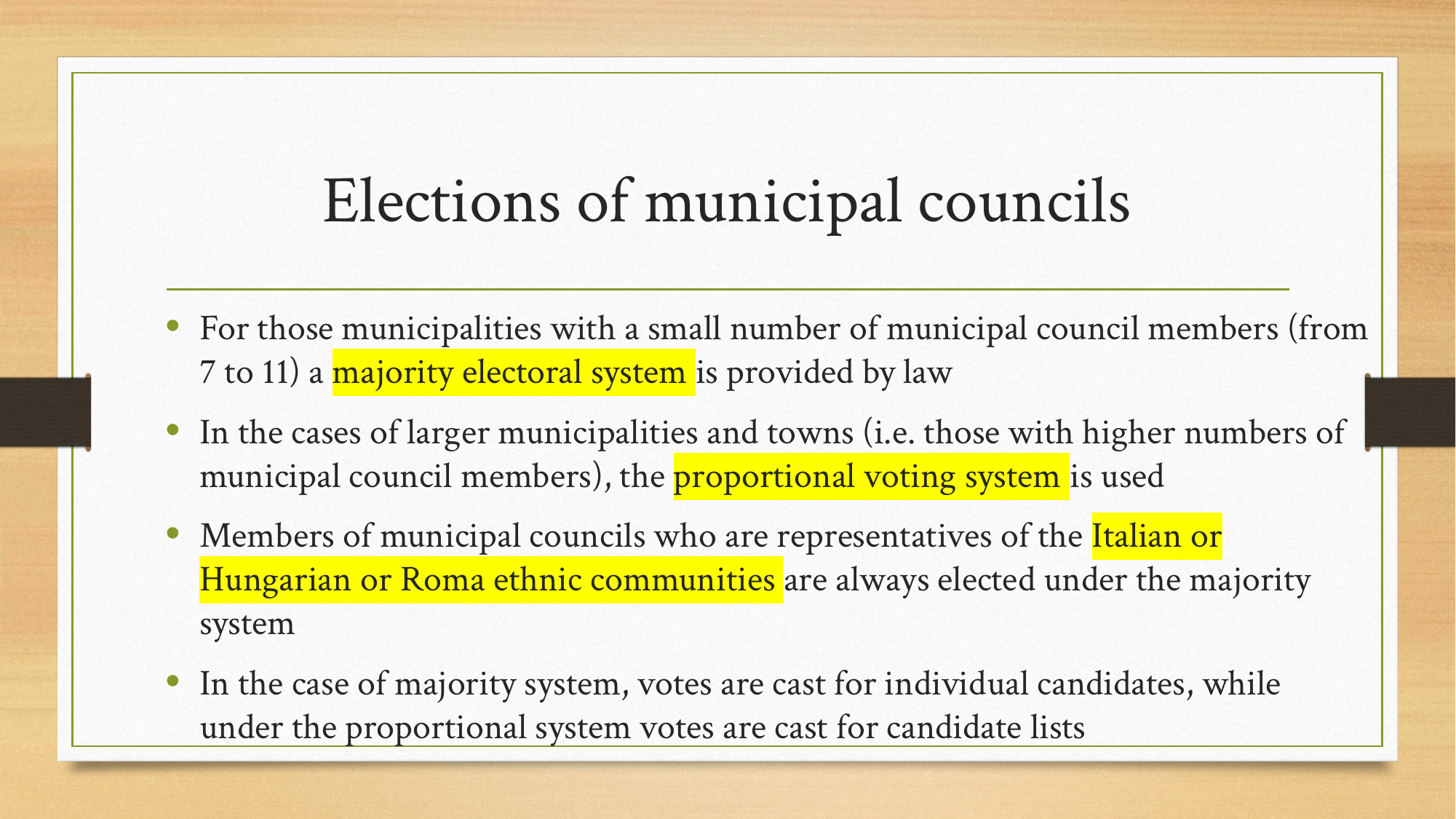

# Elections of municipal councils
For those municipalities with a small number of municipal council members (from 7 to 11) a majority electoral system is provided by law
In the cases of larger municipalities and towns (i.e. those with higher numbers of municipal council members), the proportional voting system is used
Members of municipal councils who are representatives of the Italian or Hungarian or Roma ethnic communities are always elected under the majority system
In the case of majority system, votes are cast for individual candidates, while under the proportional system votes are cast for candidate lists